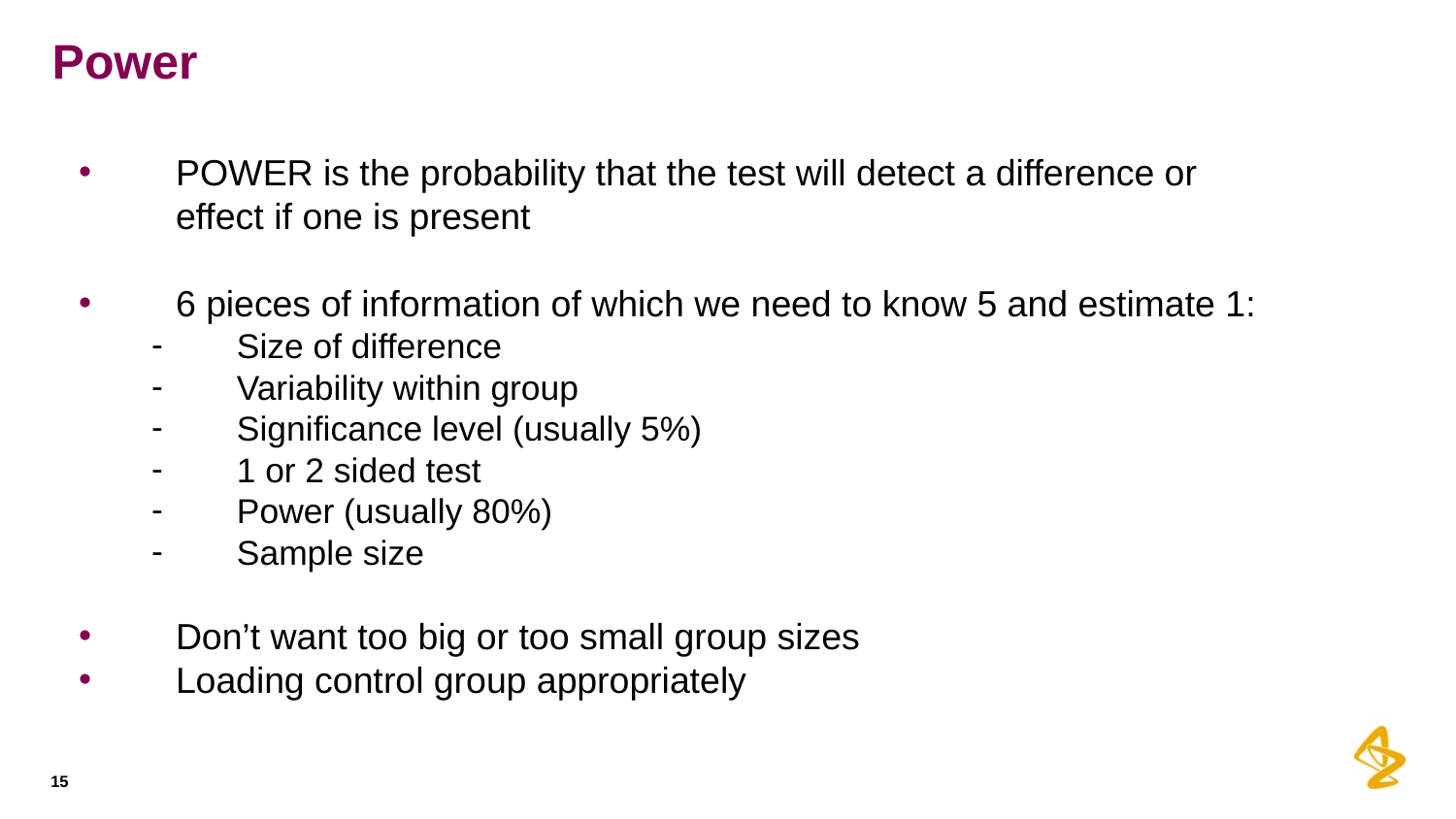

# Power
POWER is the probability that the test will detect a difference or effect if one is present

6 pieces of information of which we need to know 5 and estimate 1:
Size of difference
Variability within group
Significance level (usually 5%)
1 or 2 sided test
Power (usually 80%)
Sample size

Don’t want too big or too small group sizes
Loading control group appropriately
15